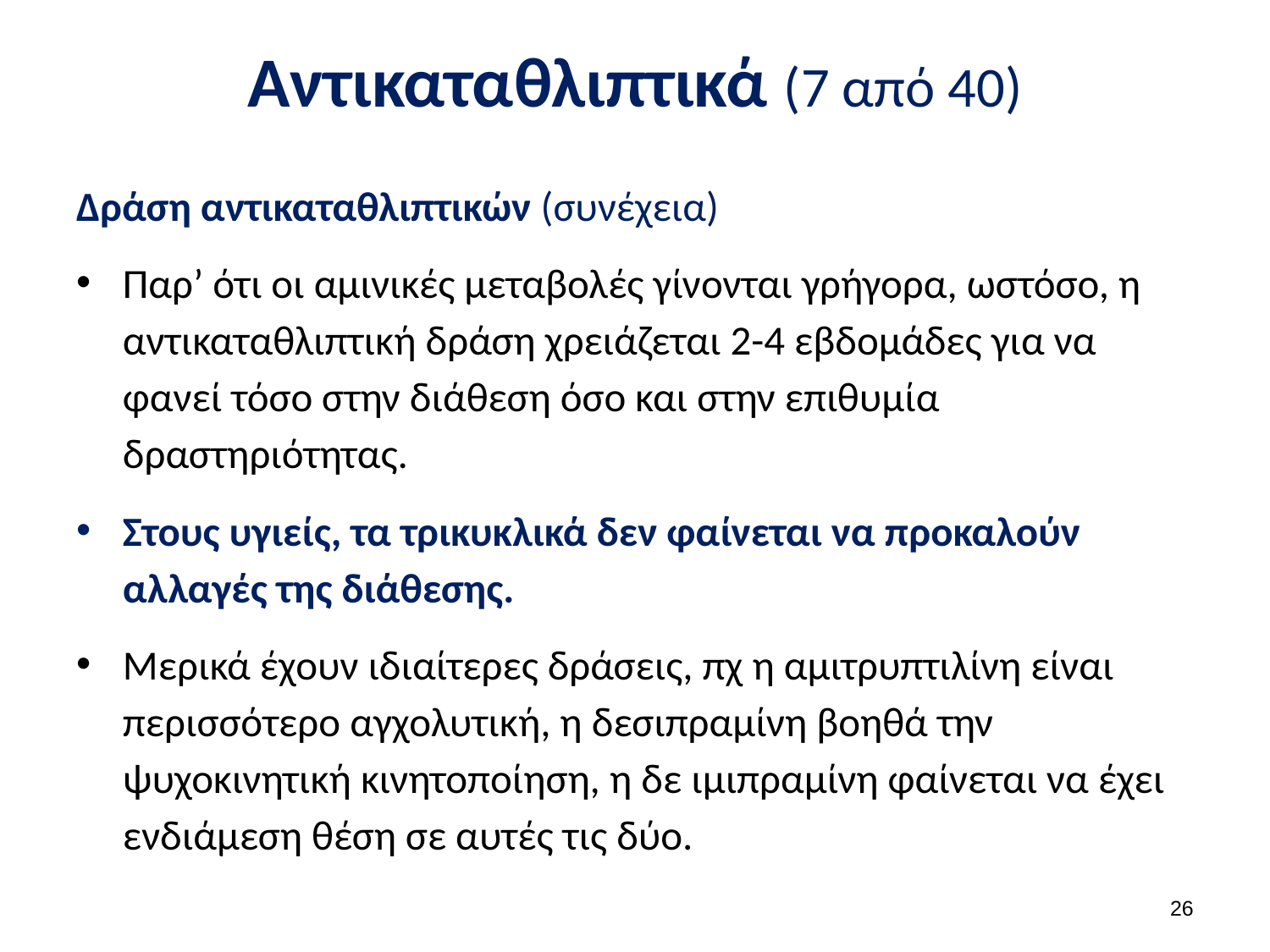

# Αντικαταθλιπτικά (7 από 40)
Δράση αντικαταθλιπτικών (συνέχεια)
Παρ’ ότι οι αμινικές μεταβολές γίνονται γρήγορα, ωστόσο, η αντικαταθλιπτική δράση χρειάζεται 2-4 εβδομάδες για να φανεί τόσο στην διάθεση όσο και στην επιθυμία δραστηριότητας.
Στους υγιείς, τα τρικυκλικά δεν φαίνεται να προκαλούν αλλαγές της διάθεσης.
Μερικά έχουν ιδιαίτερες δράσεις, πχ η αμιτρυπτιλίνη είναι περισσότερο αγχολυτική, η δεσιπραμίνη βοηθά την ψυχοκινητική κινητοποίηση, η δε ιμιπραμίνη φαίνεται να έχει ενδιάμεση θέση σε αυτές τις δύο.

26